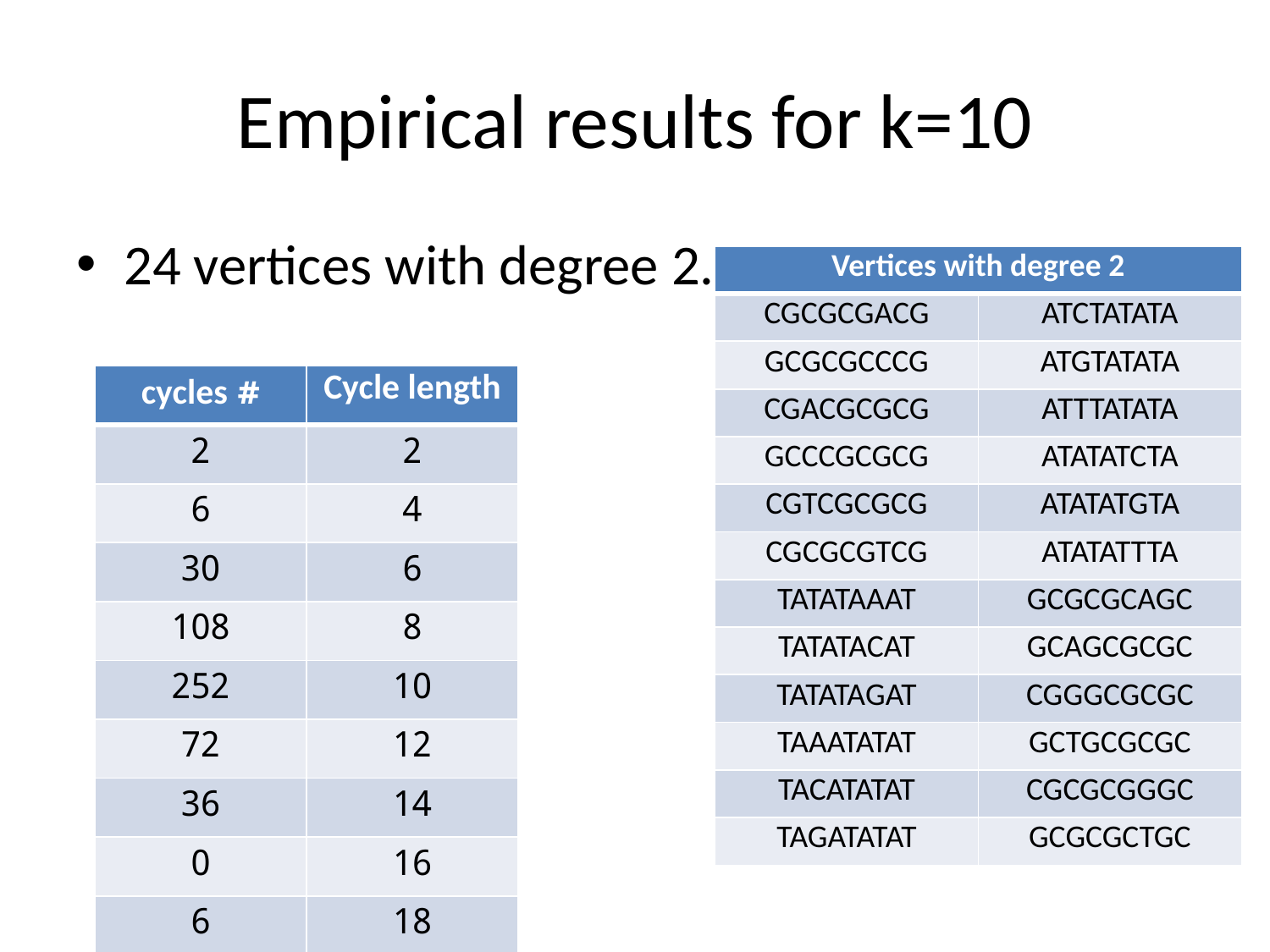

# Empirical results for k=10
24 vertices with degree 2.

| Vertices with degree 2 |  |
| --- | --- |
| CGCGCGACG | ATCTATATA |
| GCGCGCCCG | ATGTATATA |
| CGACGCGCG | ATTTATATA |
| GCCCGCGCG | ATATATCTA |
| CGTCGCGCG | ATATATGTA |
| CGCGCGTCG | ATATATTTA |
| TATATAAAT | GCGCGCAGC |
| TATATACAT | GCAGCGCGC |
| TATATAGAT | CGGGCGCGC |
| TAAATATAT | GCTGCGCGC |
| TACATATAT | CGCGCGGGC |
| TAGATATAT | GCGCGCTGC |
| # cycles | Cycle length |
| --- | --- |
| 2 | 2 |
| 6 | 4 |
| 30 | 6 |
| 108 | 8 |
| 252 | 10 |
| 72 | 12 |
| 36 | 14 |
| 0 | 16 |
| 6 | 18 |